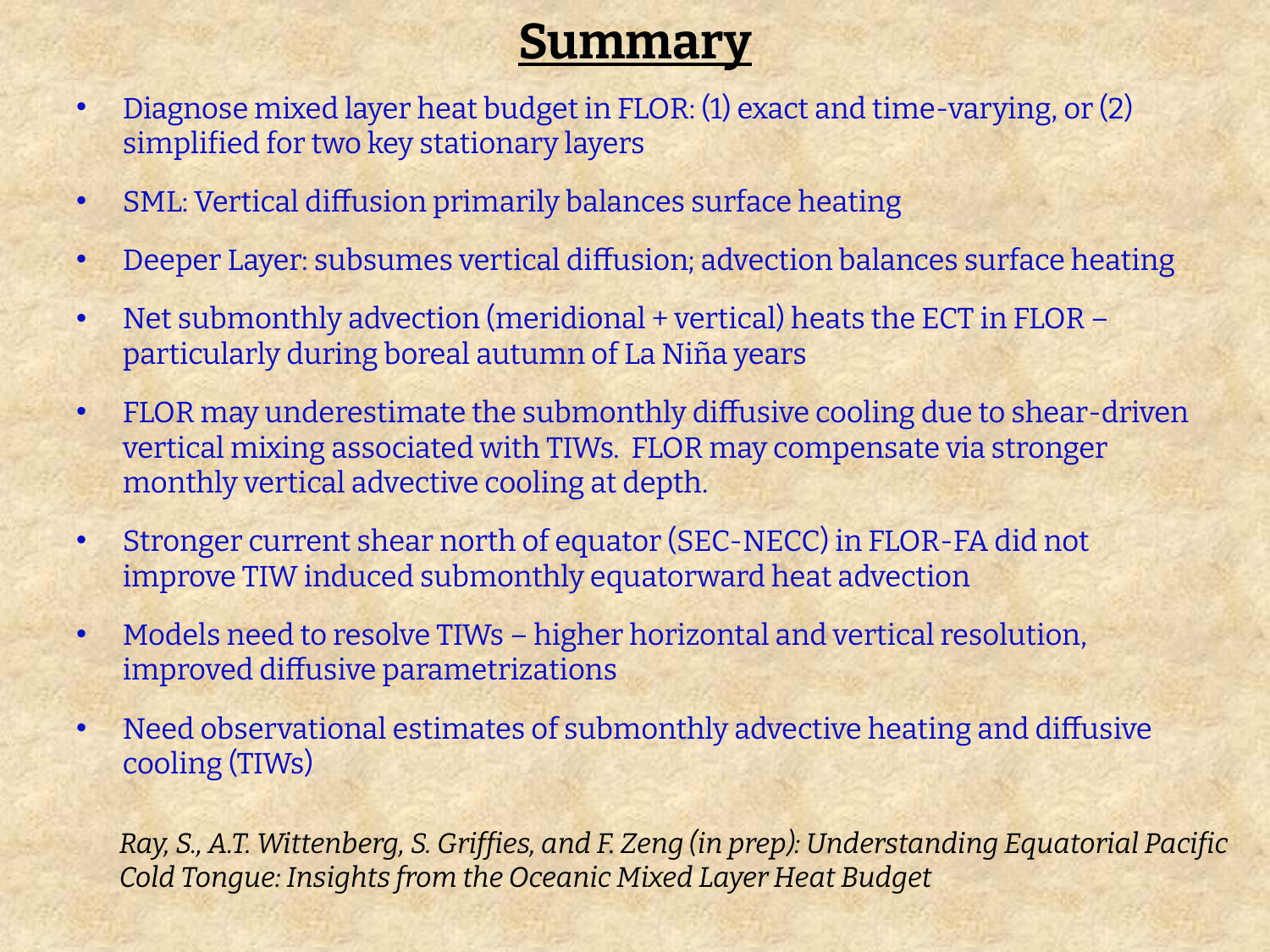

# Summary
Diagnose mixed layer heat budget in FLOR: (1) exact and time-varying, or (2) simplified for two key stationary layers
SML: Vertical diffusion primarily balances surface heating
Deeper Layer: subsumes vertical diffusion; advection balances surface heating
Net submonthly advection (meridional + vertical) heats the ECT in FLOR – particularly during boreal autumn of La Niña years
FLOR may underestimate the submonthly diffusive cooling due to shear-driven vertical mixing associated with TIWs.  FLOR may compensate via stronger monthly vertical advective cooling at depth.
Stronger current shear north of equator (SEC-NECC) in FLOR-FA did not improve TIW induced submonthly equatorward heat advection
Models need to resolve TIWs – higher horizontal and vertical resolution, improved diffusive parametrizations
Need observational estimates of submonthly advective heating and diffusive cooling (TIWs)

Ray, S., A.T. Wittenberg, S. Griffies, and F. Zeng (in prep): Understanding Equatorial Pacific Cold Tongue: Insights from the Oceanic Mixed Layer Heat Budget